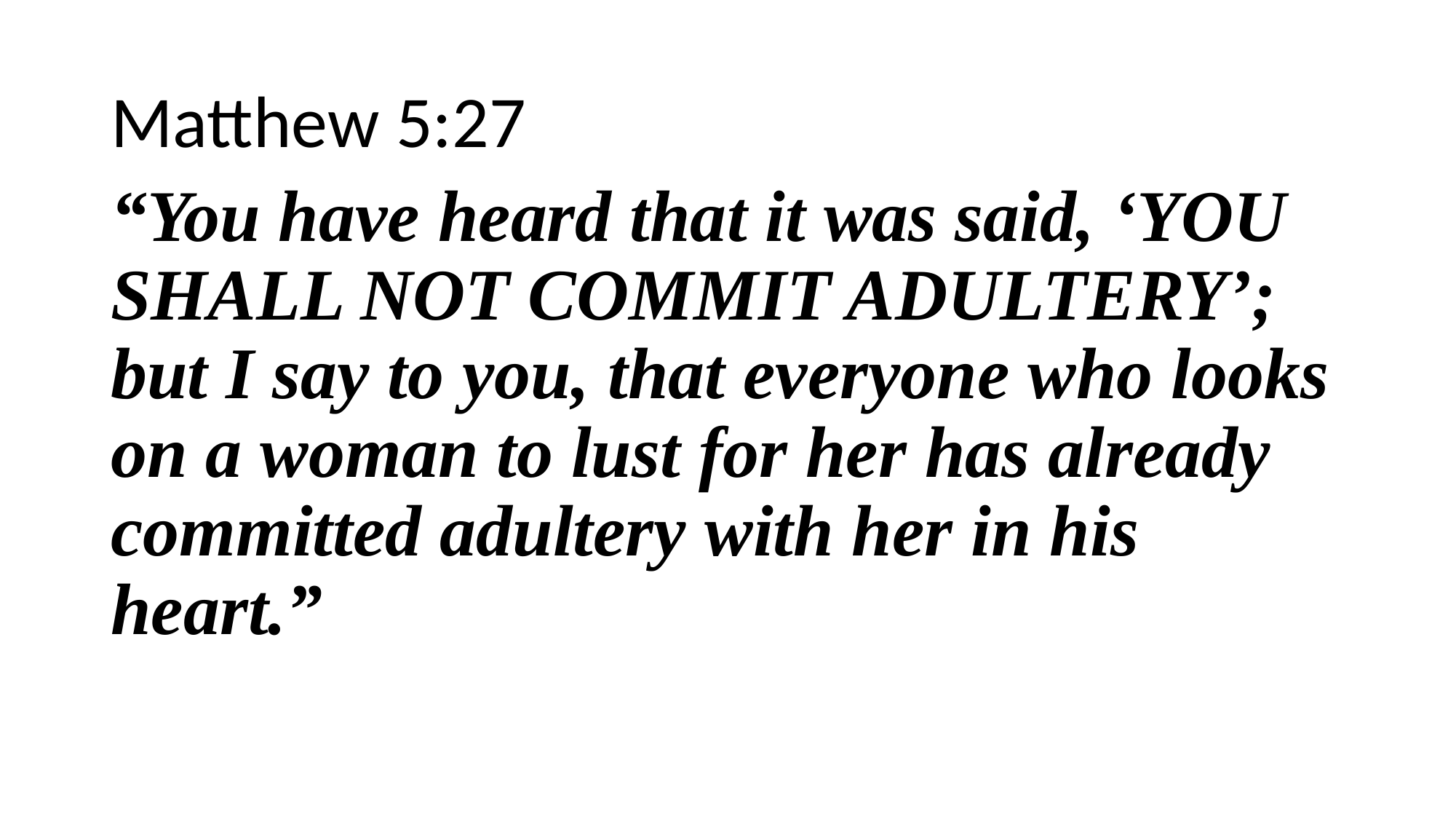

Matthew 5:27
“You have heard that it was said, ‘YOU SHALL NOT COMMIT ADULTERY’; but I say to you, that everyone who looks on a woman to lust for her has already committed adultery with her in his heart.”